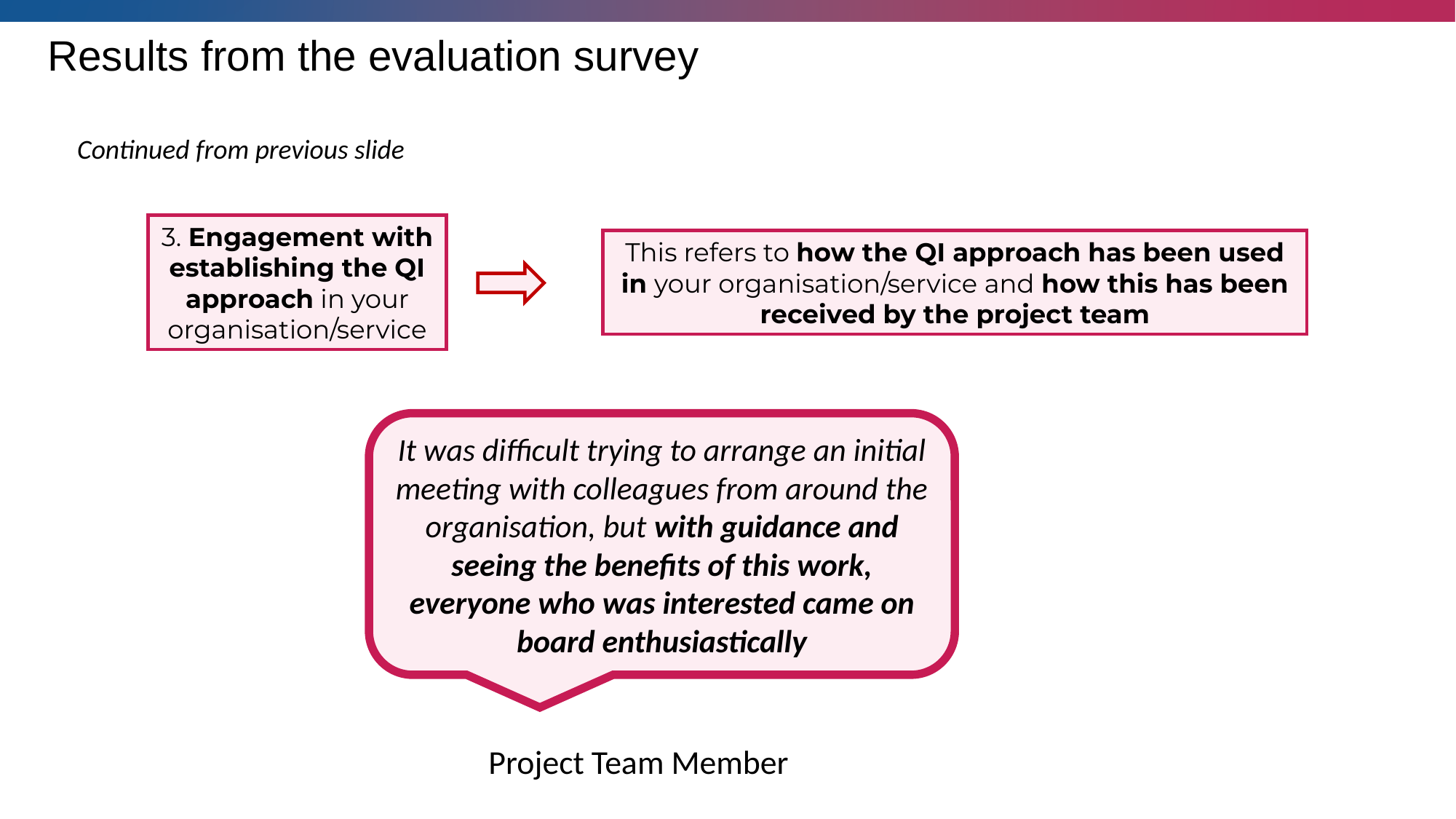

Results from the evaluation survey
Continued from previous slide
3. Engagement with establishing the QI approach in your organisation/service
This refers to how the QI approach has been used in your organisation/service and how this has been received by the project team

It was difficult trying to arrange an initial meeting with colleagues from around the organisation, but with guidance and seeing the benefits of this work, everyone who was interested came on board enthusiastically

Project Team Member